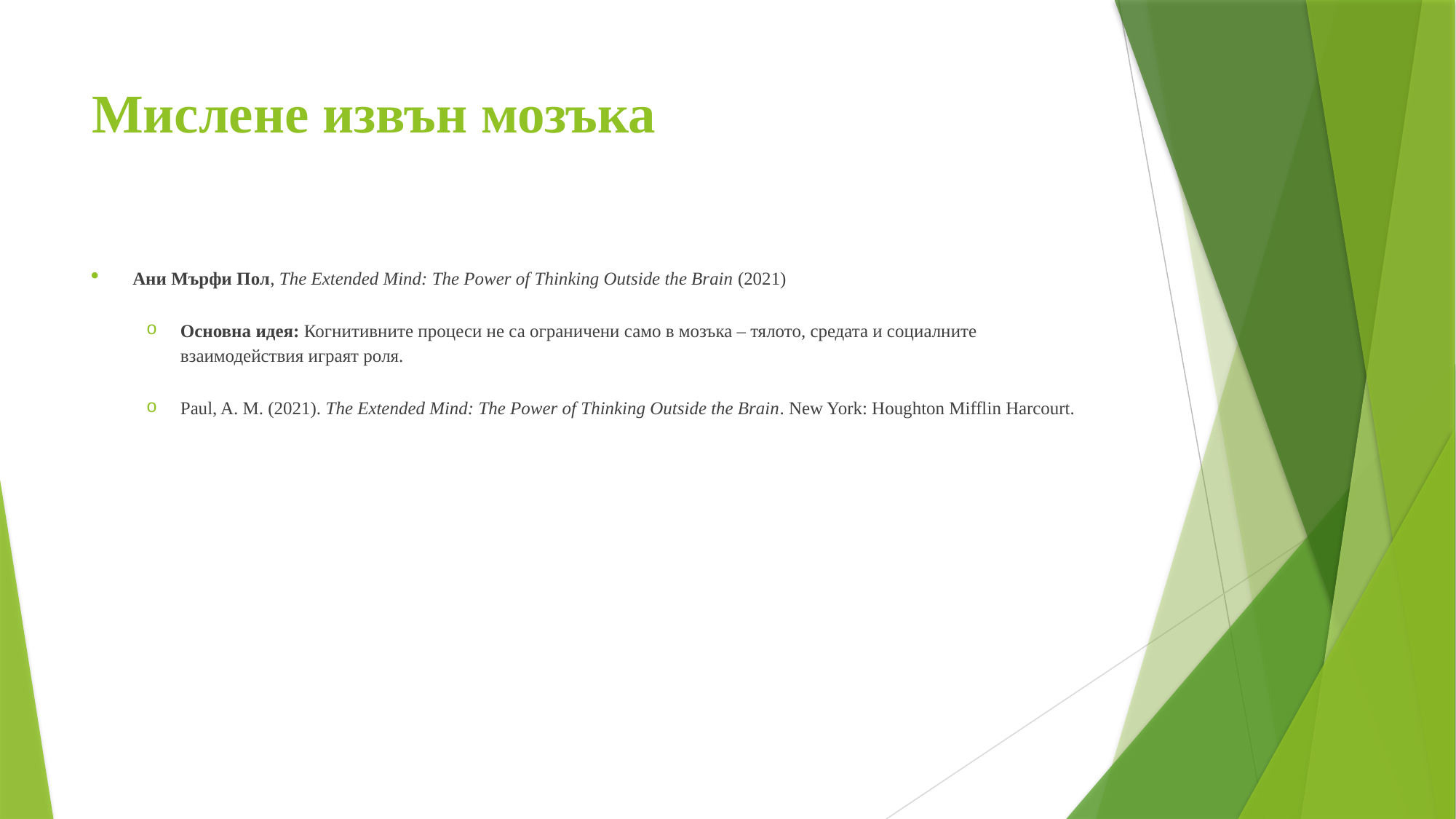

# Мислене извън мозъка
Ани Мърфи Пол, The Extended Mind: The Power of Thinking Outside the Brain (2021)
Основна идея: Когнитивните процеси не са ограничени само в мозъка – тялото, средата и социалните взаимодействия играят роля.
Paul, A. M. (2021). The Extended Mind: The Power of Thinking Outside the Brain. New York: Houghton Mifflin Harcourt.